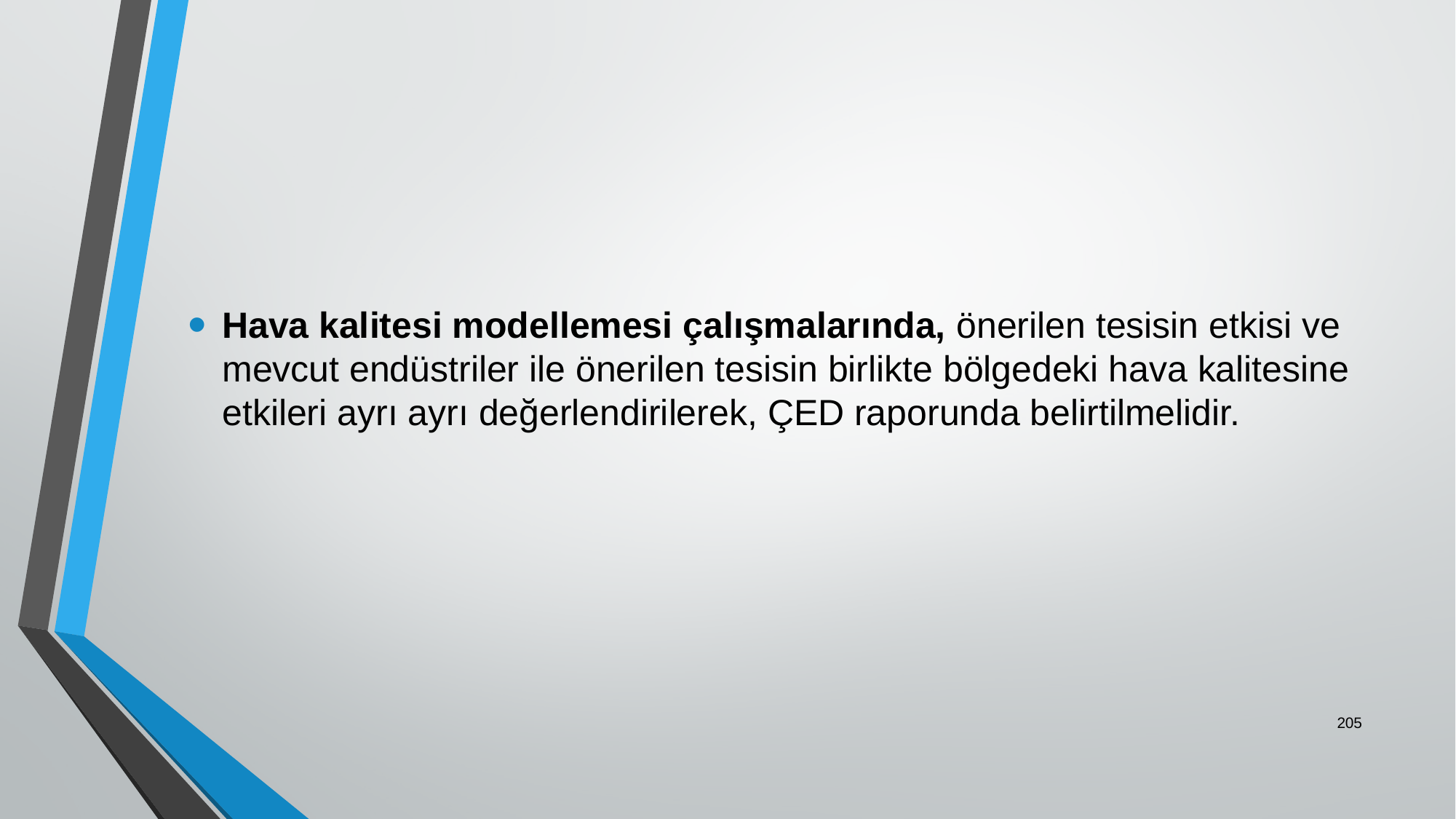

Hava kalitesi modellemesi çalışmalarında, önerilen tesisin etkisi ve mevcut endüstriler ile önerilen tesisin birlikte bölgedeki hava kalitesine etkileri ayrı ayrı değerlendirilerek, ÇED raporunda belirtilmelidir.

205